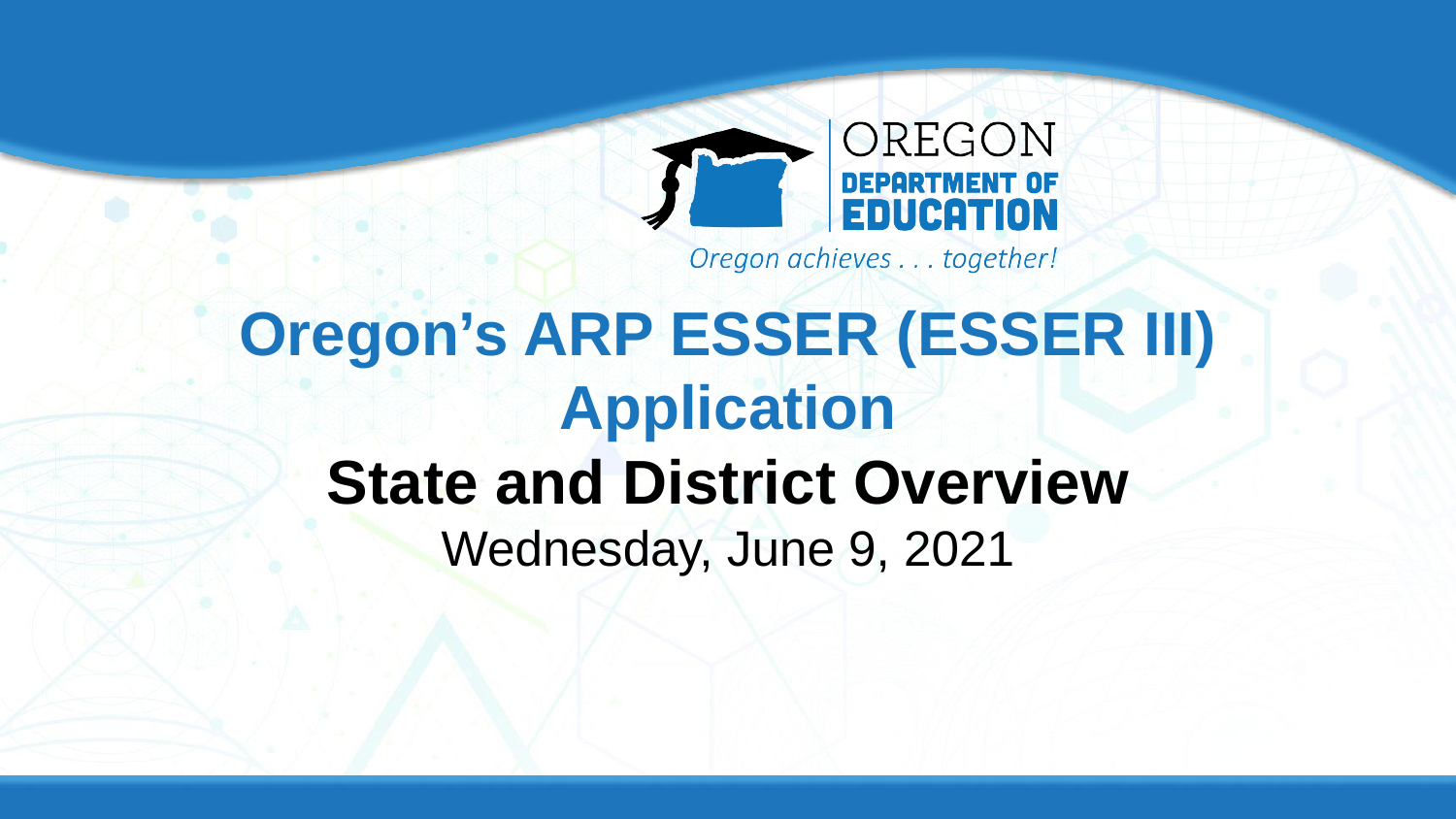

# Oregon’s ARP ESSER (ESSER III) Application
State and District Overview
Wednesday, June 9, 2021